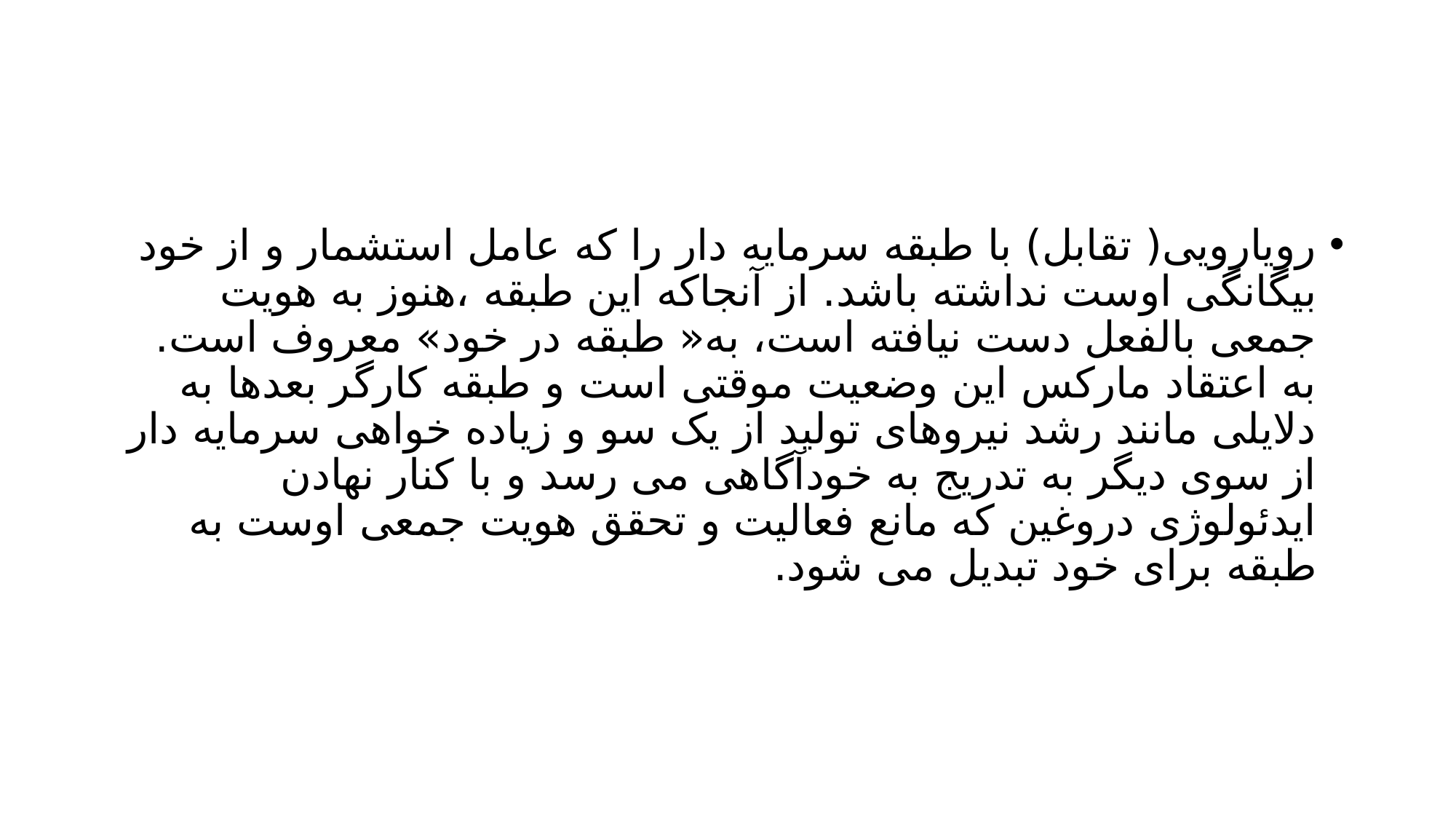

#
رویارویی( تقابل) با طبقه سرمایه دار را که عامل استشمار و از خود بیگانگی اوست نداشته باشد. از آنجاکه این طبقه ،هنوز به هویت جمعی بالفعل دست نیافته است، به« طبقه در خود» معروف است.
به اعتقاد مارکس این وضعیت موقتی است و طبقه کارگر بعدها به دلایلی مانند رشد نیروهای تولید از یک سو و زیاده خواهی سرمایه دار از سوی دیگر به تدریج به خودآگاهی می رسد و با کنار نهادن ایدئولوژی دروغین که مانع فعالیت و تحقق هویت جمعی اوست به طبقه برای خود تبدیل می شود.